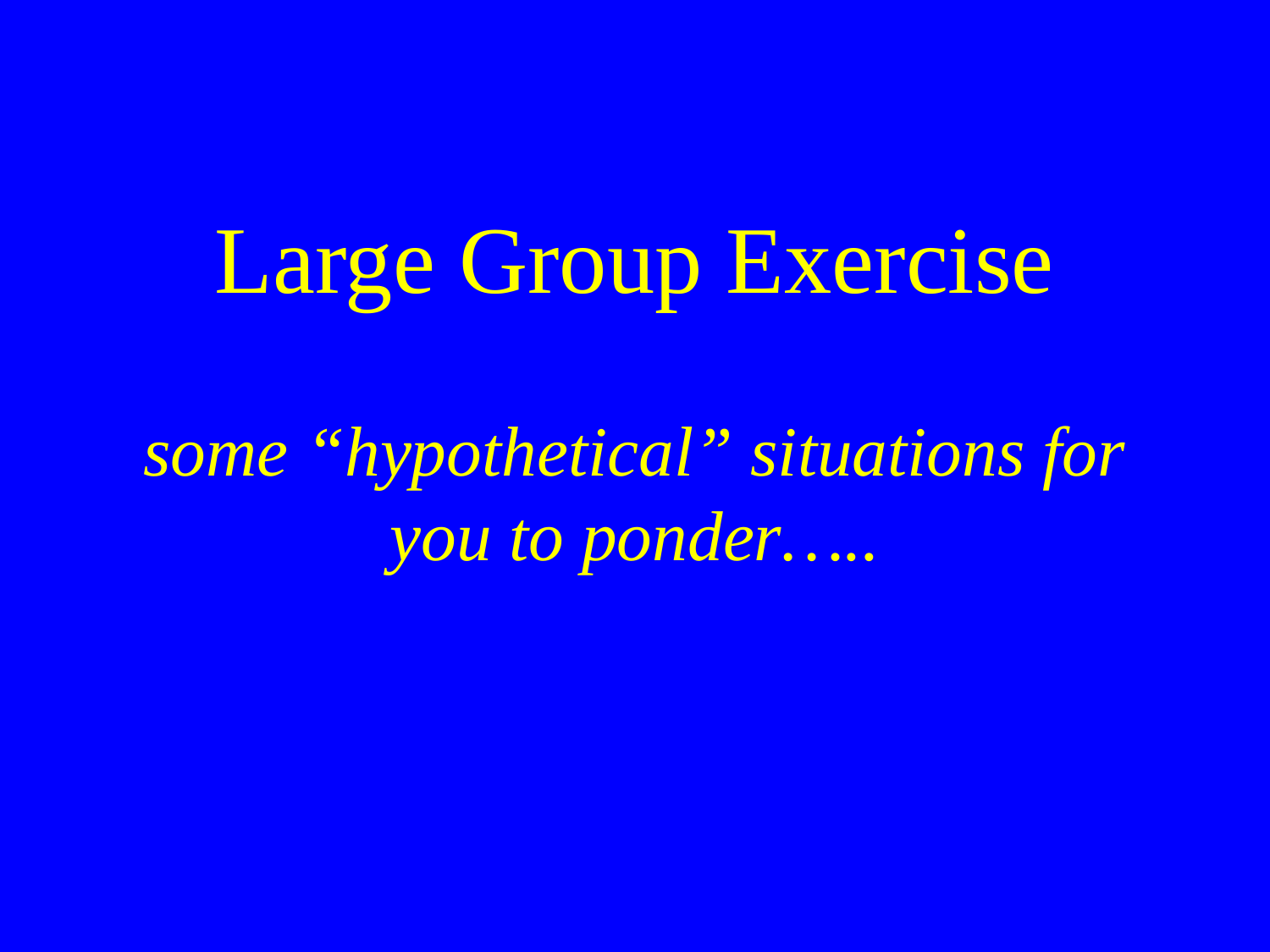

# Large Group Exercise some “hypothetical” situations for you to ponder…..